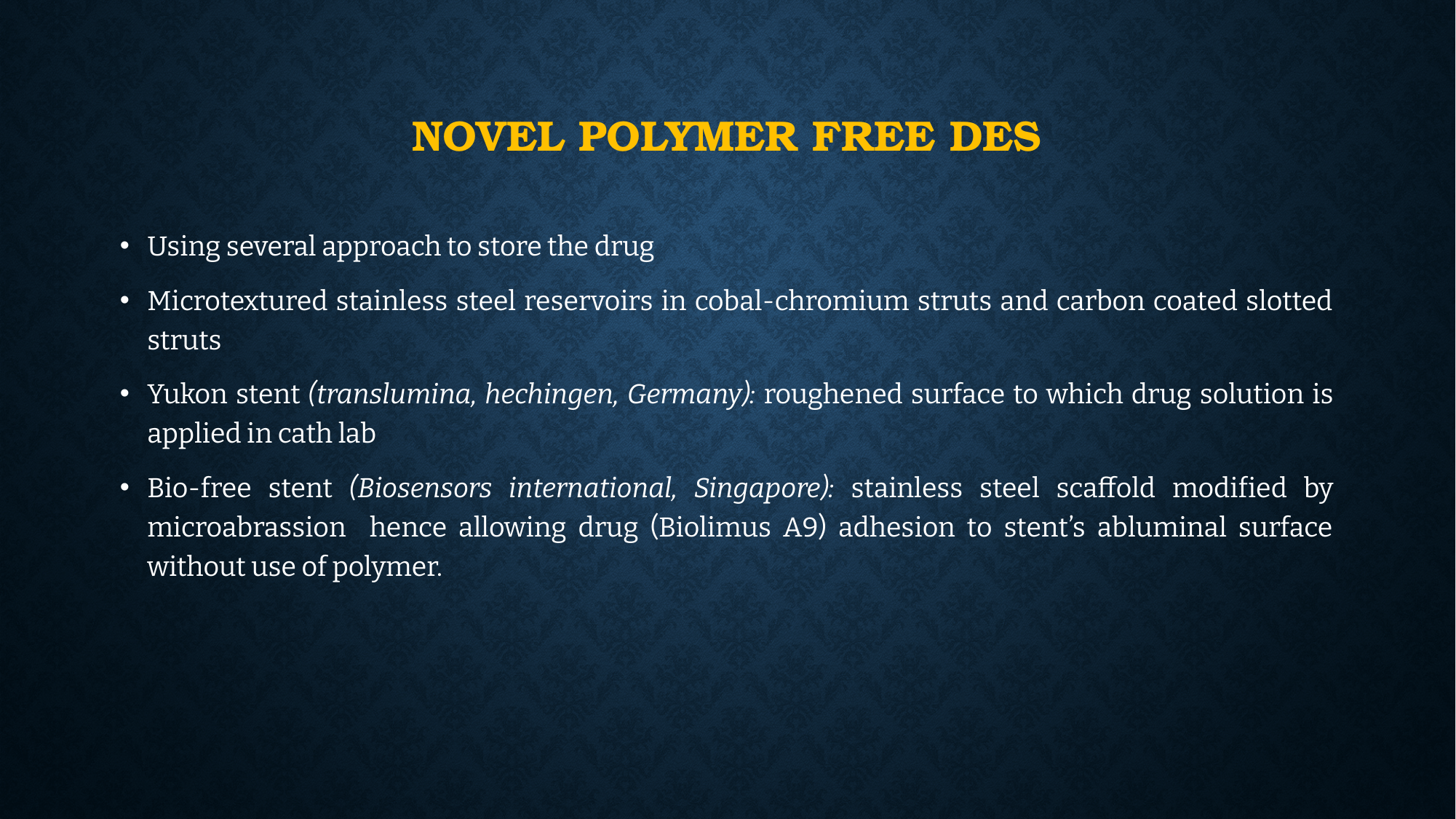

# Novel polymer free des
Using several approach to store the drug
Microtextured stainless steel reservoirs in cobal-chromium struts and carbon coated slotted struts
Yukon stent (translumina, hechingen, Germany): roughened surface to which drug solution is applied in cath lab
Bio-free stent (Biosensors international, Singapore): stainless steel scaffold modified by microabrassion  hence allowing drug (Biolimus A9) adhesion to stent’s abluminal surface without use of polymer.